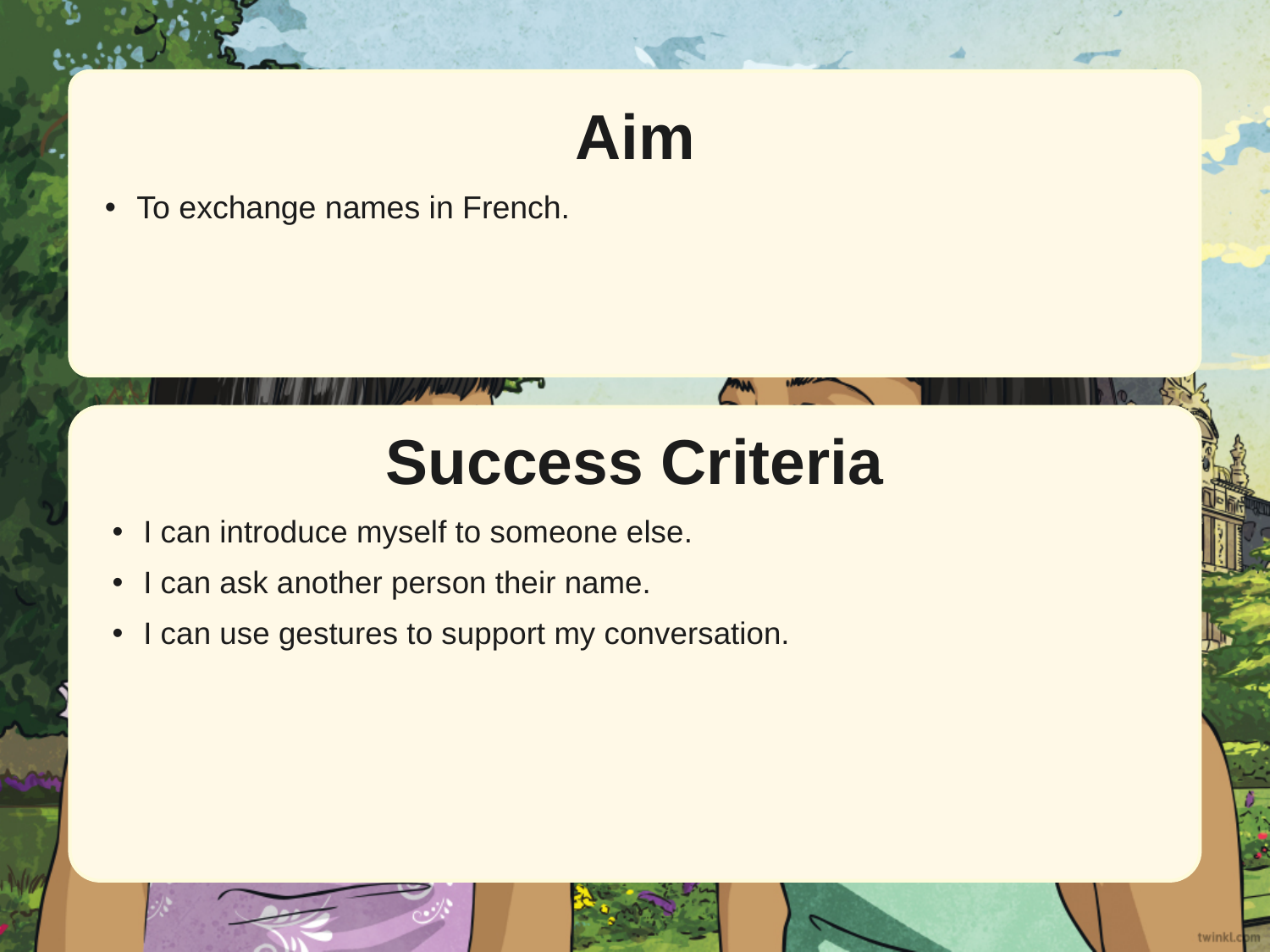

Aim
To exchange names in French.

Success Criteria
I can introduce myself to someone else.
I can ask another person their name.
I can use gestures to support my conversation.